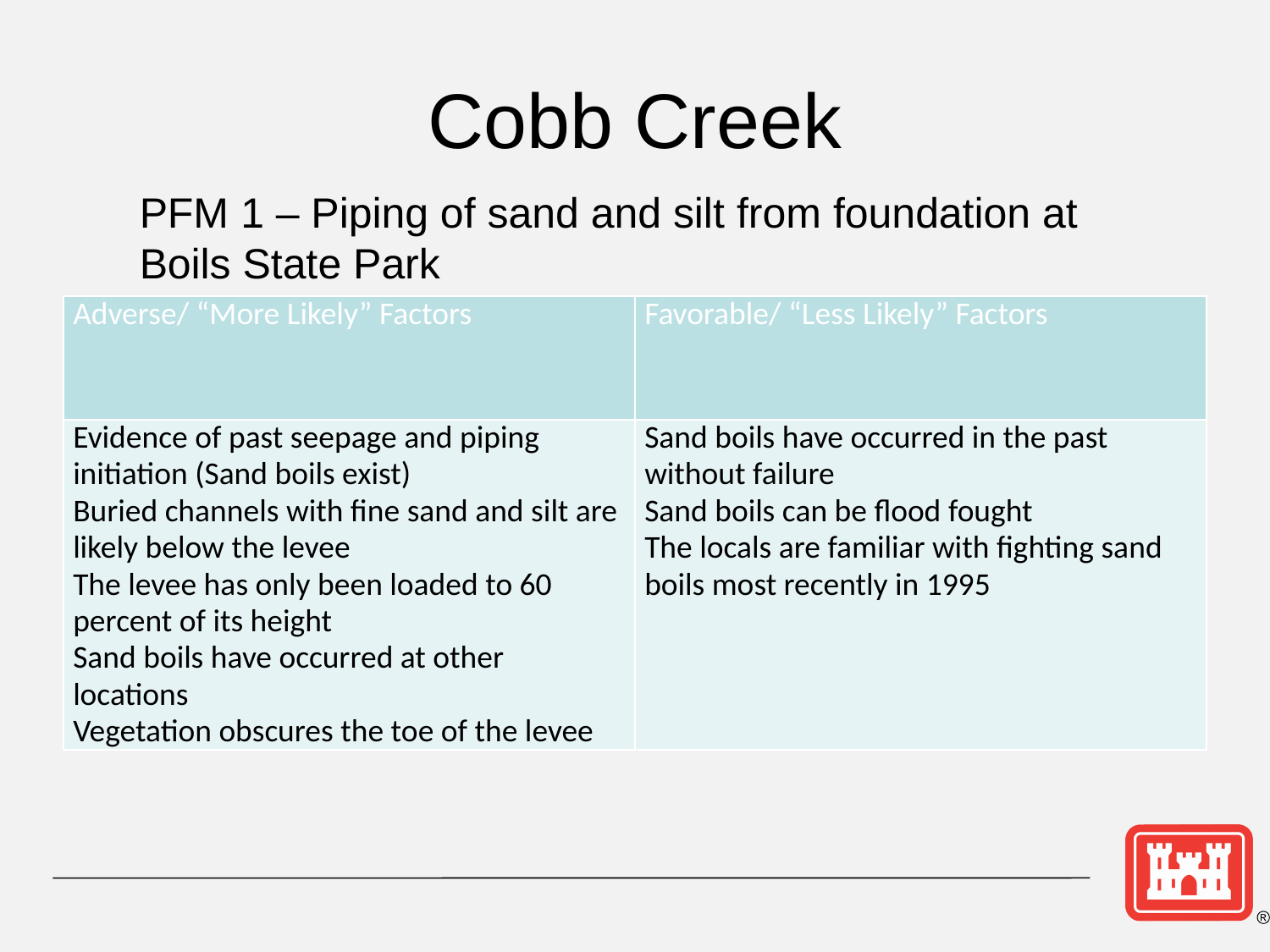

# Cobb Creek
PFM 1 – Piping of sand and silt from foundation at Boils State Park
| Adverse/ “More Likely” Factors | Favorable/ “Less Likely” Factors |
| --- | --- |
| Evidence of past seepage and piping initiation (Sand boils exist) Buried channels with fine sand and silt are likely below the levee The levee has only been loaded to 60 percent of its height Sand boils have occurred at other locations Vegetation obscures the toe of the levee | Sand boils have occurred in the past without failure Sand boils can be flood fought The locals are familiar with fighting sand boils most recently in 1995 |